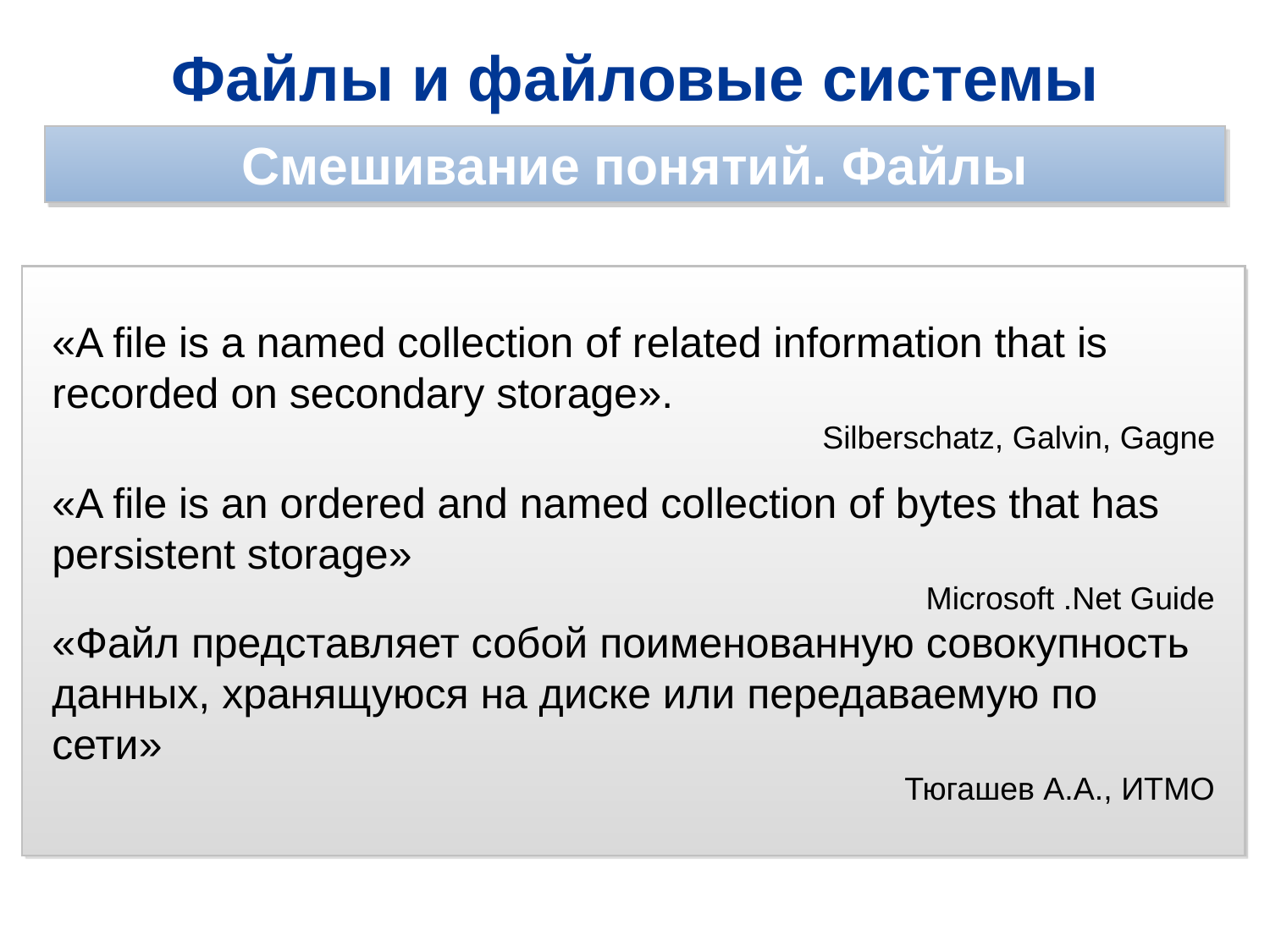

Файлы и файловые системы
Смешивание понятий. Файлы
«A file is a named collection of related information that is recorded on secondary storage».
Silberschatz, Galvin, Gagne
«A file is an ordered and named collection of bytes that has persistent storage»
Microsoft .Net Guide
«Файл представляет собой поименованную совокупность данных, хранящуюся на диске или передаваемую по сети»
Тюгашев А.А., ИТМО